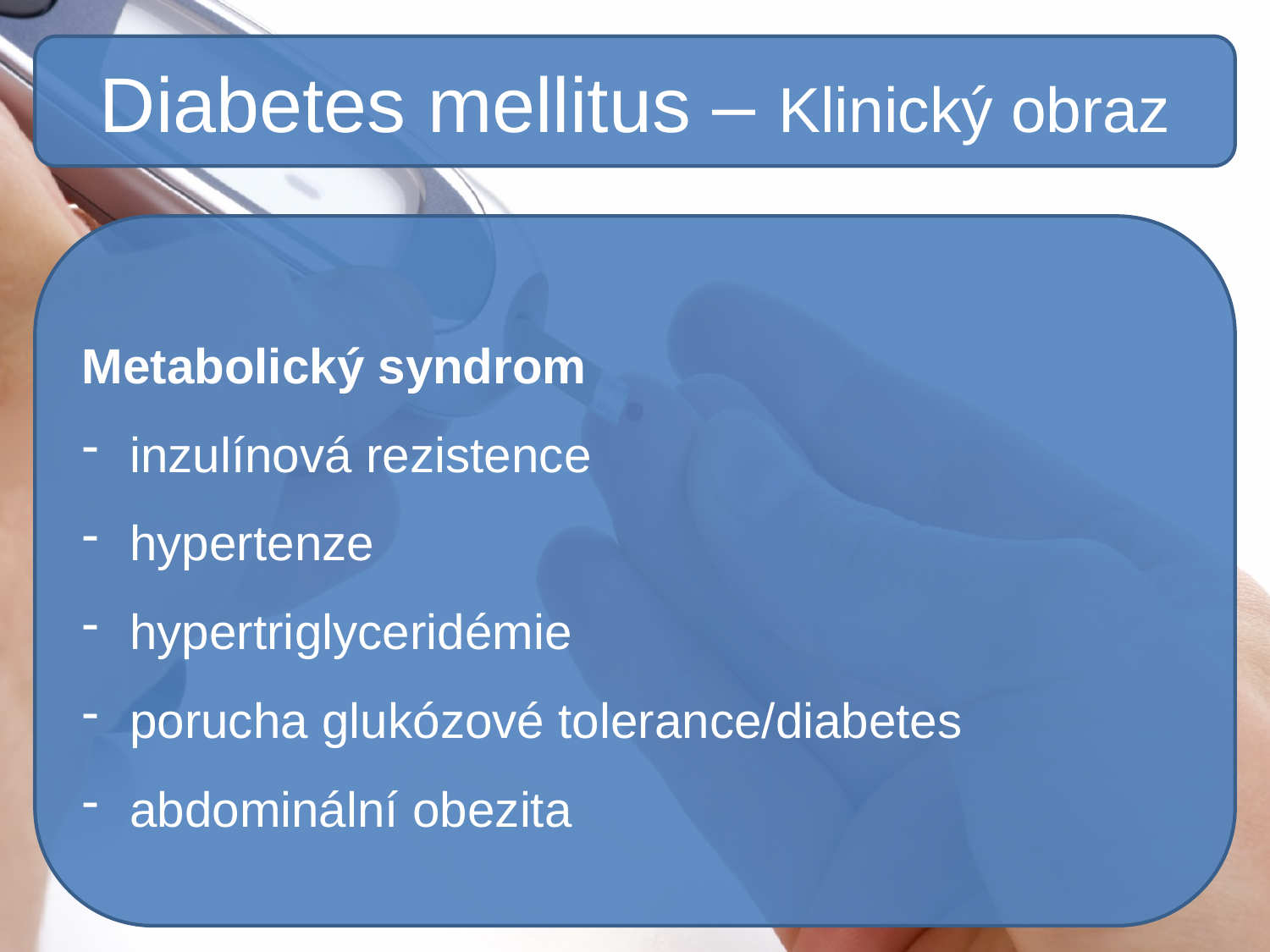

Diabetes mellitus – Klinický obraz
Metabolický syndrom
inzulínová rezistence
hypertenze
hypertriglyceridémie
porucha glukózové tolerance/diabetes
abdominální obezita